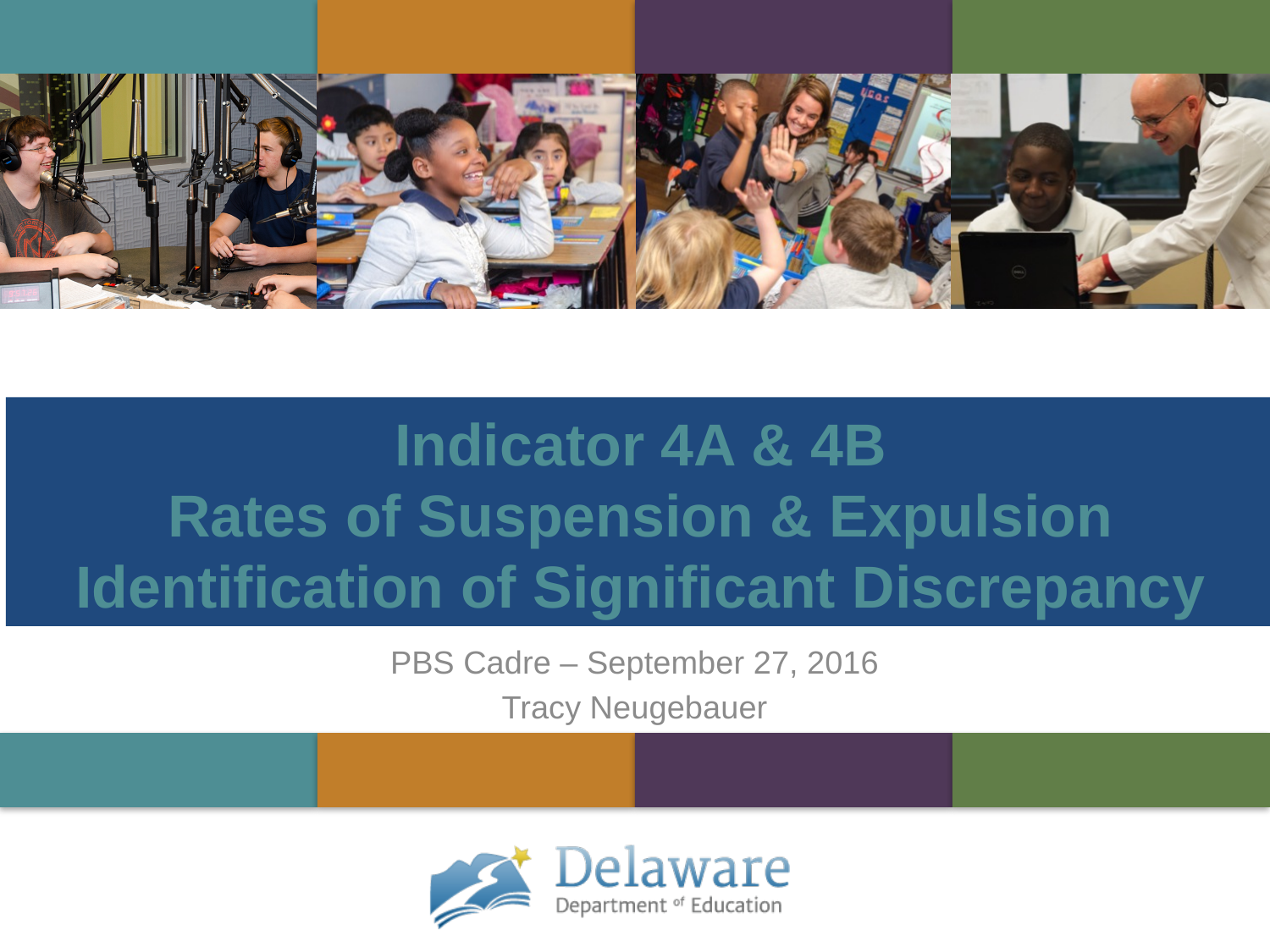

# Indicator 4A & 4B Rates of Suspension & Expulsion Identification of Significant Discrepancy

PBS Cadre – September 27, 2016
Tracy Neugebauer